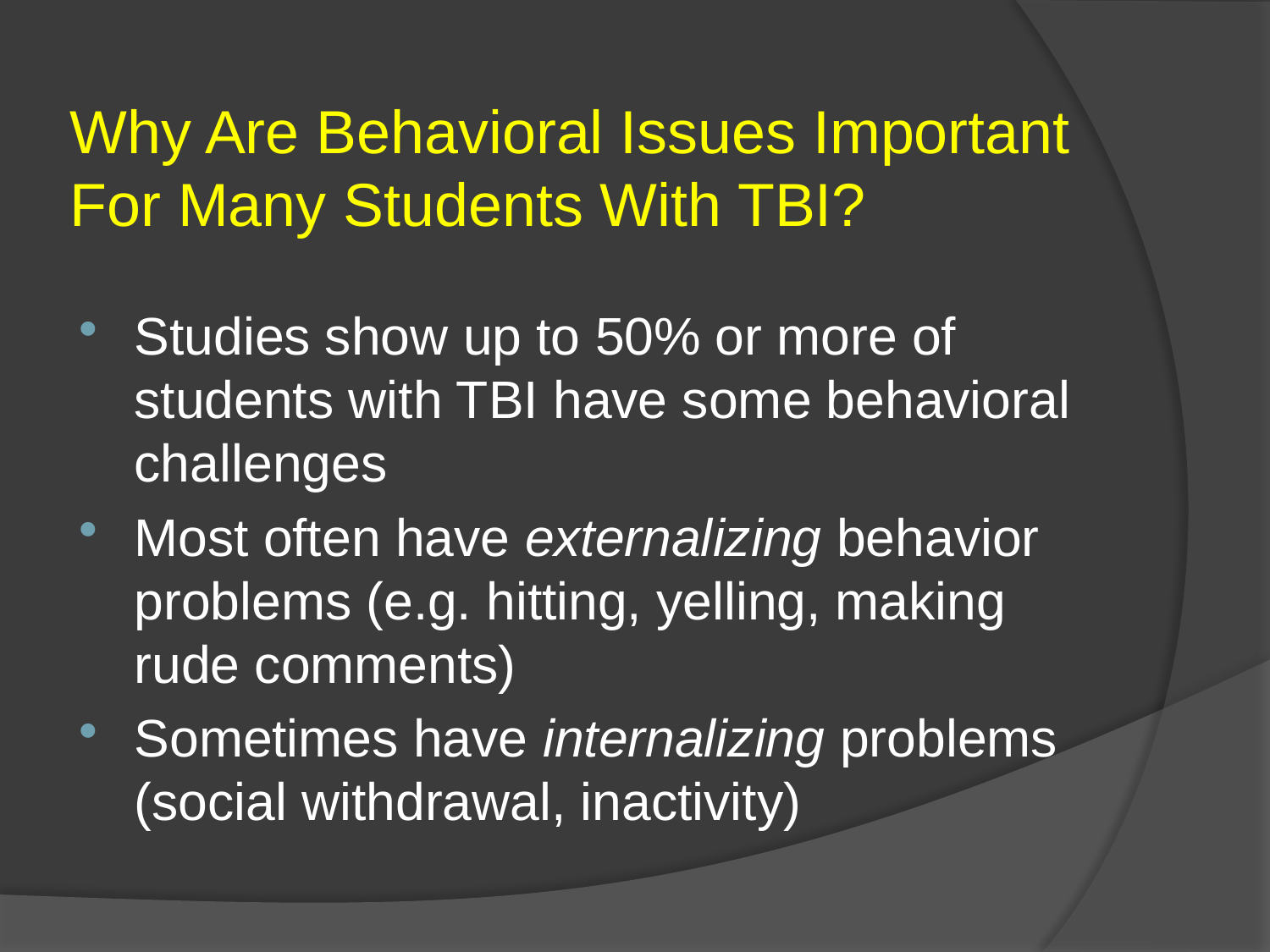

# Why Are Behavioral Issues Important For Many Students With TBI?
Studies show up to 50% or more of students with TBI have some behavioral challenges
Most often have externalizing behavior problems (e.g. hitting, yelling, making rude comments)
Sometimes have internalizing problems (social withdrawal, inactivity)